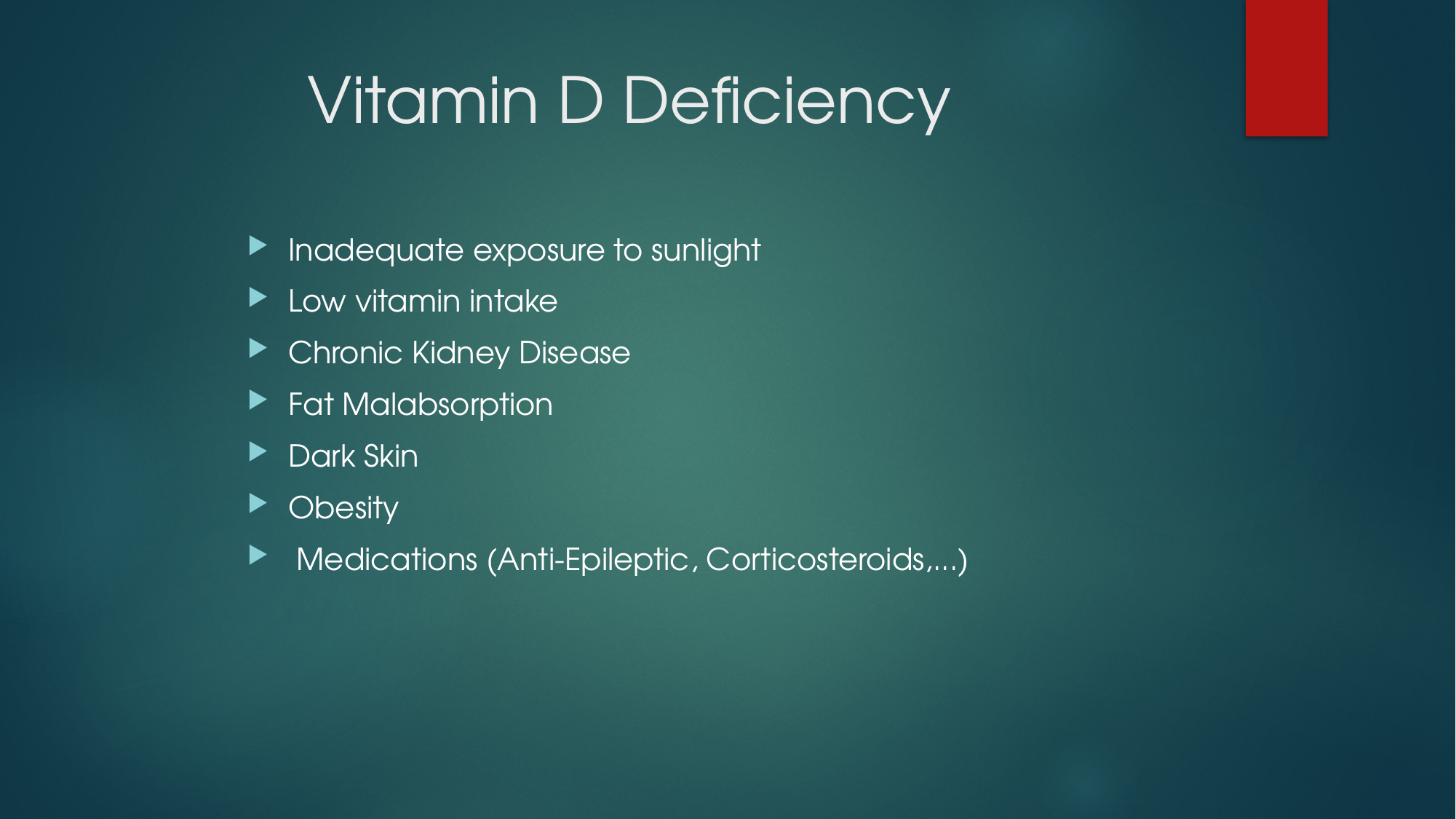

# Vitamin D Deficiency
Inadequate exposure to sunlight
Low vitamin intake
Chronic Kidney Disease
Fat Malabsorption
Dark Skin
Obesity
 Medications (Anti-Epileptic, Corticosteroids,...)